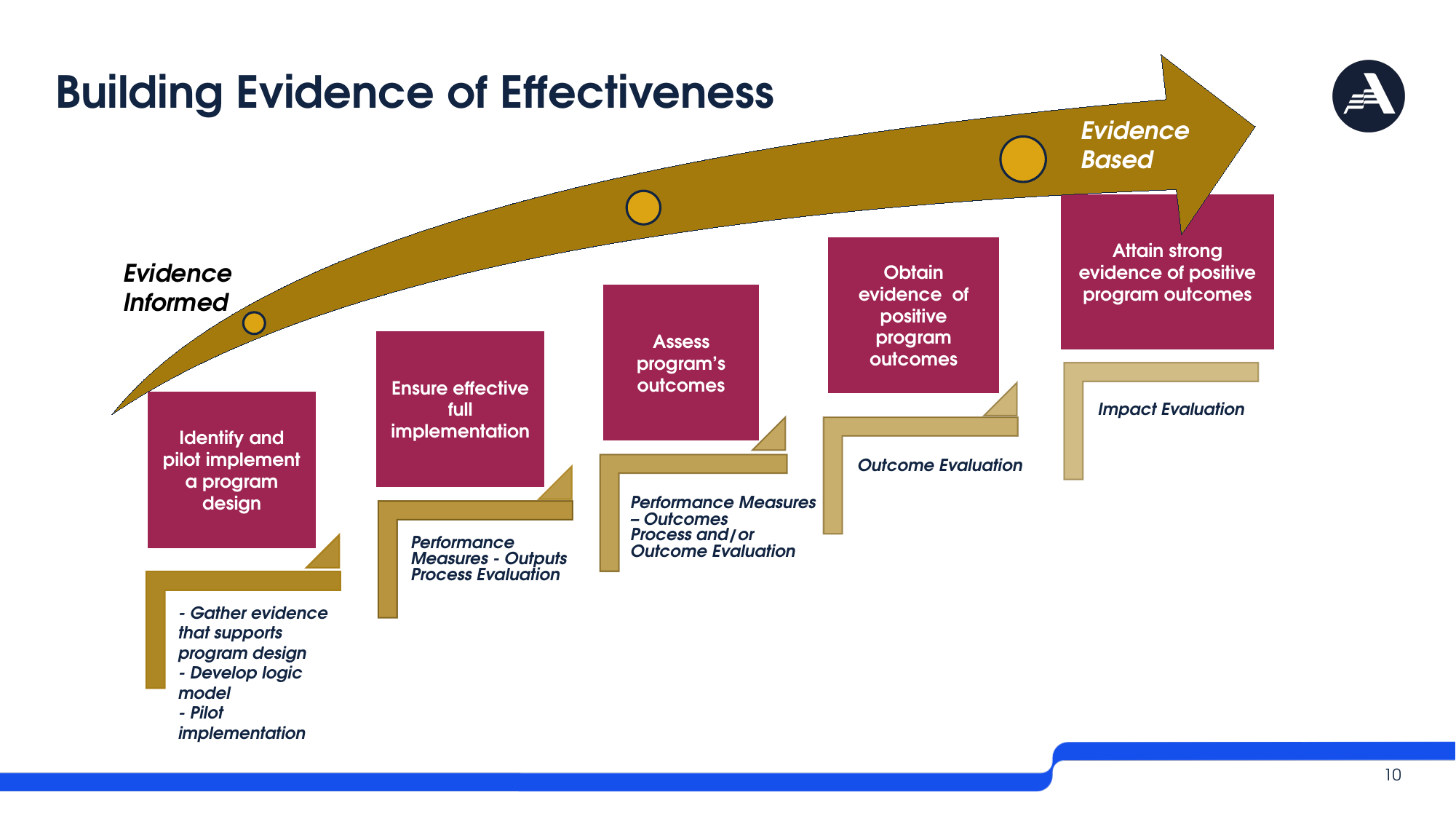

Building Evidence of Effectiveness

# Building Evidence of Effectiveness
Evidence Based

Performance Measures - Outputs
Process Evaluation
Performance Measures – Outcomes
Process and/or Outcome Evaluation

Attain strong evidence of positive program outcomes
Obtain evidence  of positive program outcomes
Evidence Informed
Assess program’s outcomes

Ensure effective full implementation
Identify and pilot implement a program design
Impact Evaluation
Outcome Evaluation
- Gather evidence that supports program design
- Develop logic model
- Pilot implementation
  10